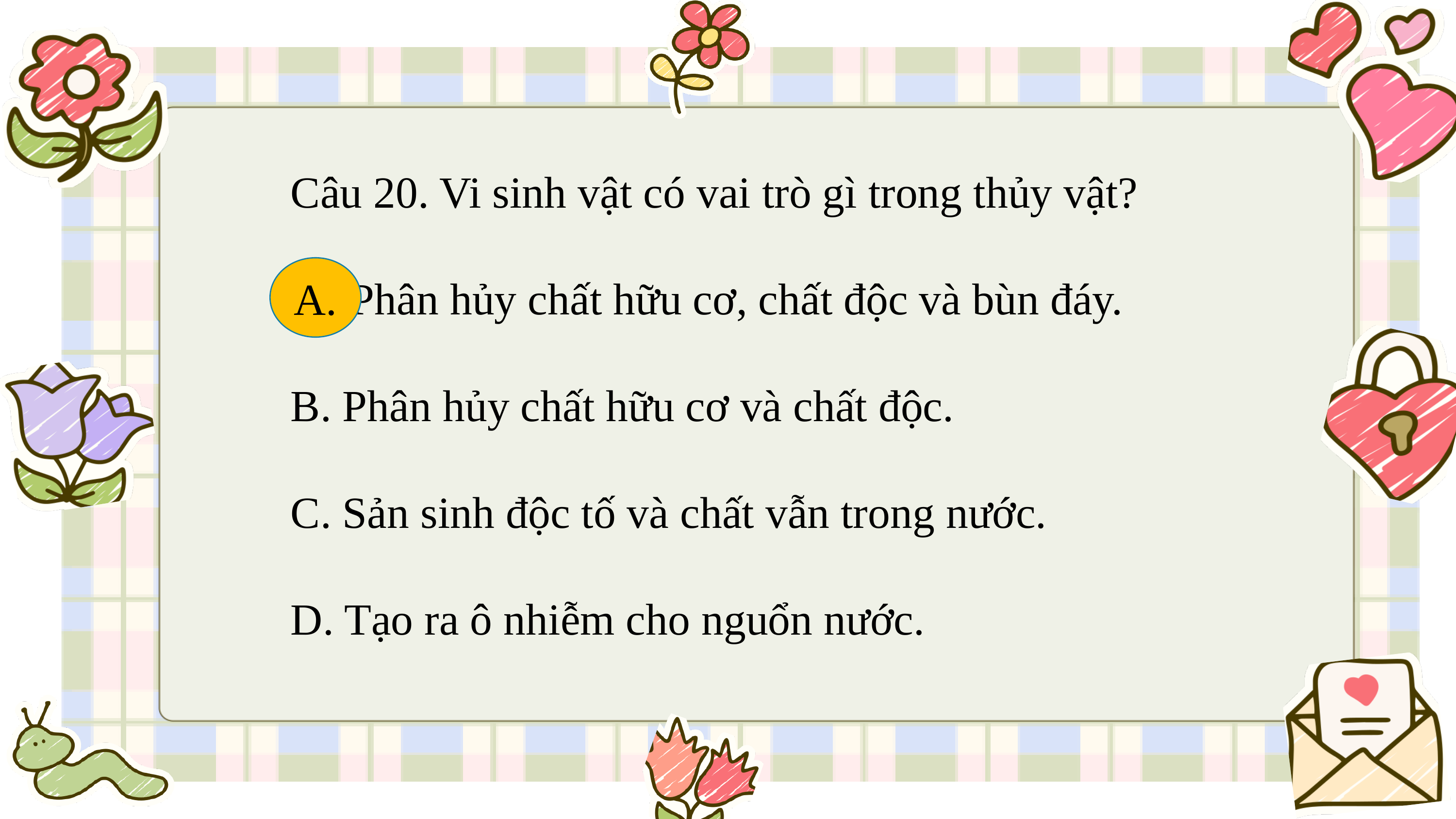

Câu 20. Vi sinh vật có vai trò gì trong thủy vật?

Phân hủy chất hữu cơ, chất độc và bùn đáy.

B. Phân hủy chất hữu cơ và chất độc.

C. Sản sinh độc tố và chất vẫn trong nước.

D. Tạo ra ô nhiễm cho nguổn nước.
A.